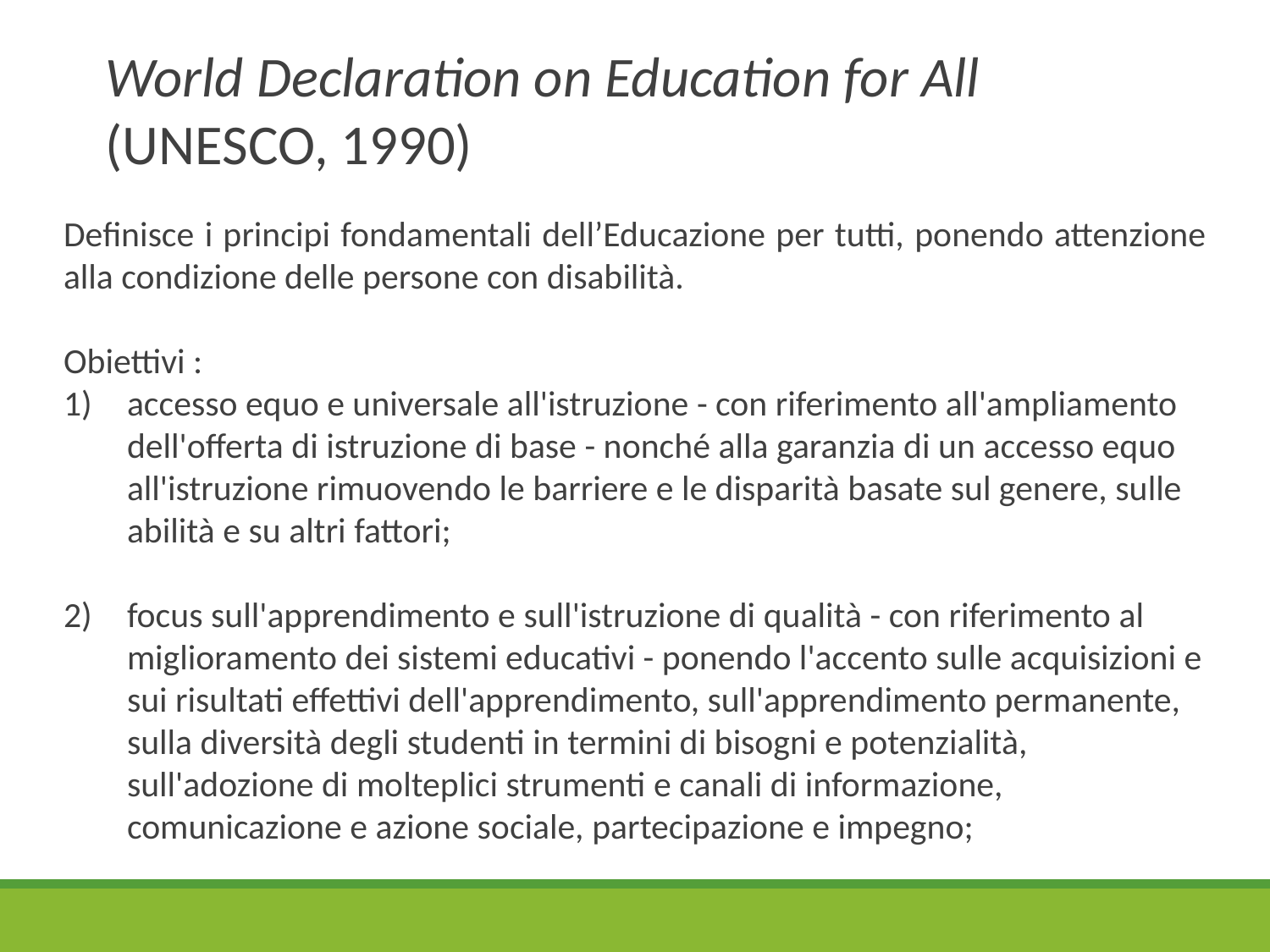

# World Declaration on Education for All (UNESCO, 1990)
Definisce i principi fondamentali dell’Educazione per tutti, ponendo attenzione alla condizione delle persone con disabilità.

Obiettivi :
accesso equo e universale all'istruzione - con riferimento all'ampliamento dell'offerta di istruzione di base - nonché alla garanzia di un accesso equo all'istruzione rimuovendo le barriere e le disparità basate sul genere, sulle abilità e su altri fattori;

focus sull'apprendimento e sull'istruzione di qualità - con riferimento al miglioramento dei sistemi educativi - ponendo l'accento sulle acquisizioni e sui risultati effettivi dell'apprendimento, sull'apprendimento permanente, sulla diversità degli studenti in termini di bisogni e potenzialità, sull'adozione di molteplici strumenti e canali di informazione, comunicazione e azione sociale, partecipazione e impegno;